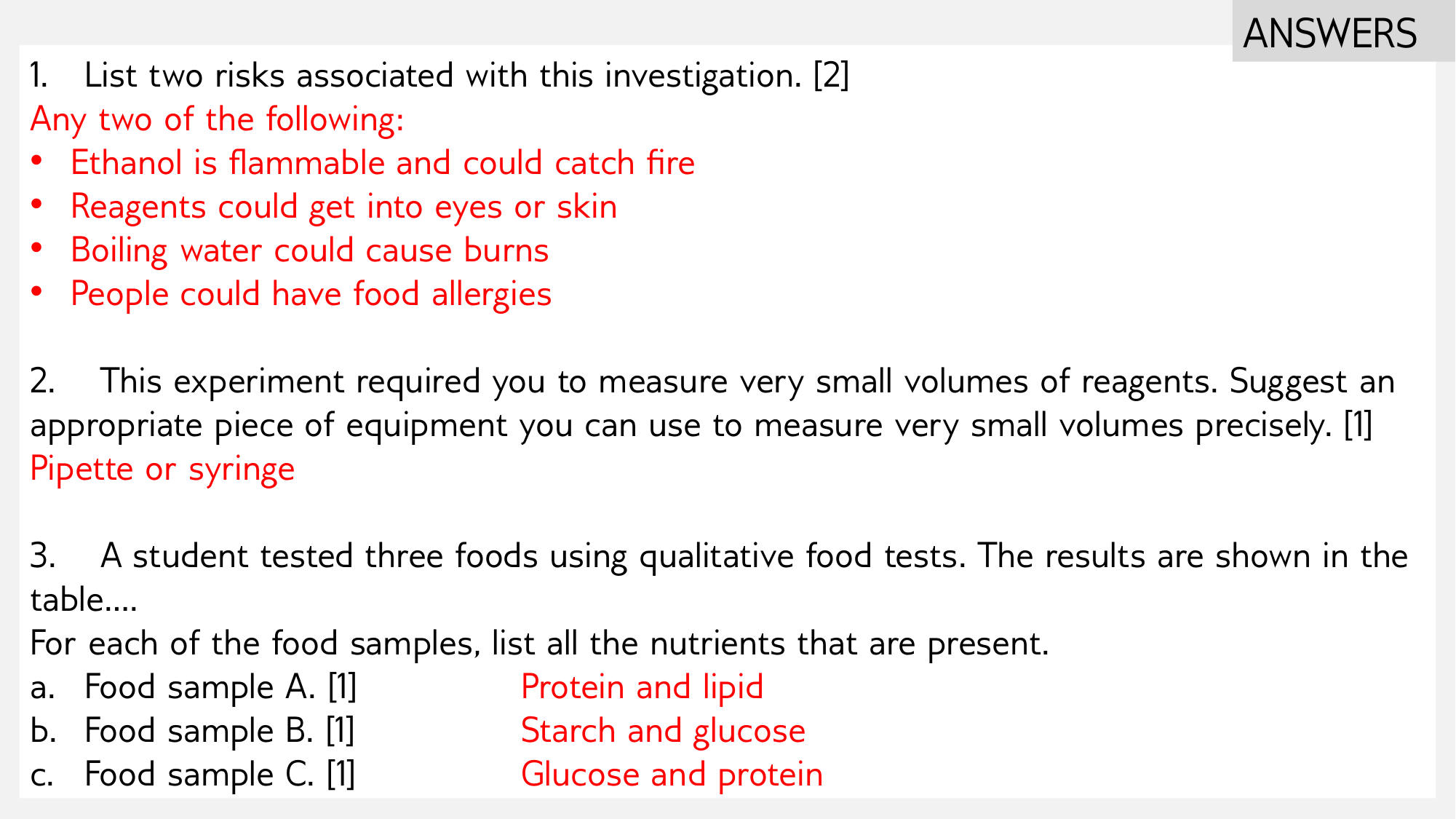

ANSWERS
List two risks associated with this investigation. [2]
Any two of the following:
Ethanol is flammable and could catch fire
Reagents could get into eyes or skin
Boiling water could cause burns
People could have food allergies

2.    This experiment required you to measure very small volumes of reagents. Suggest an appropriate piece of equipment you can use to measure very small volumes precisely. [1]
Pipette or syringe

3.    A student tested three foods using qualitative food tests. The results are shown in the table….
For each of the food samples, list all the nutrients that are present.
Food sample A. [1]		Protein and lipid
Food sample B. [1]		Starch and glucose
Food sample C. [1]		Glucose and protein
Friday, 04 September 2020